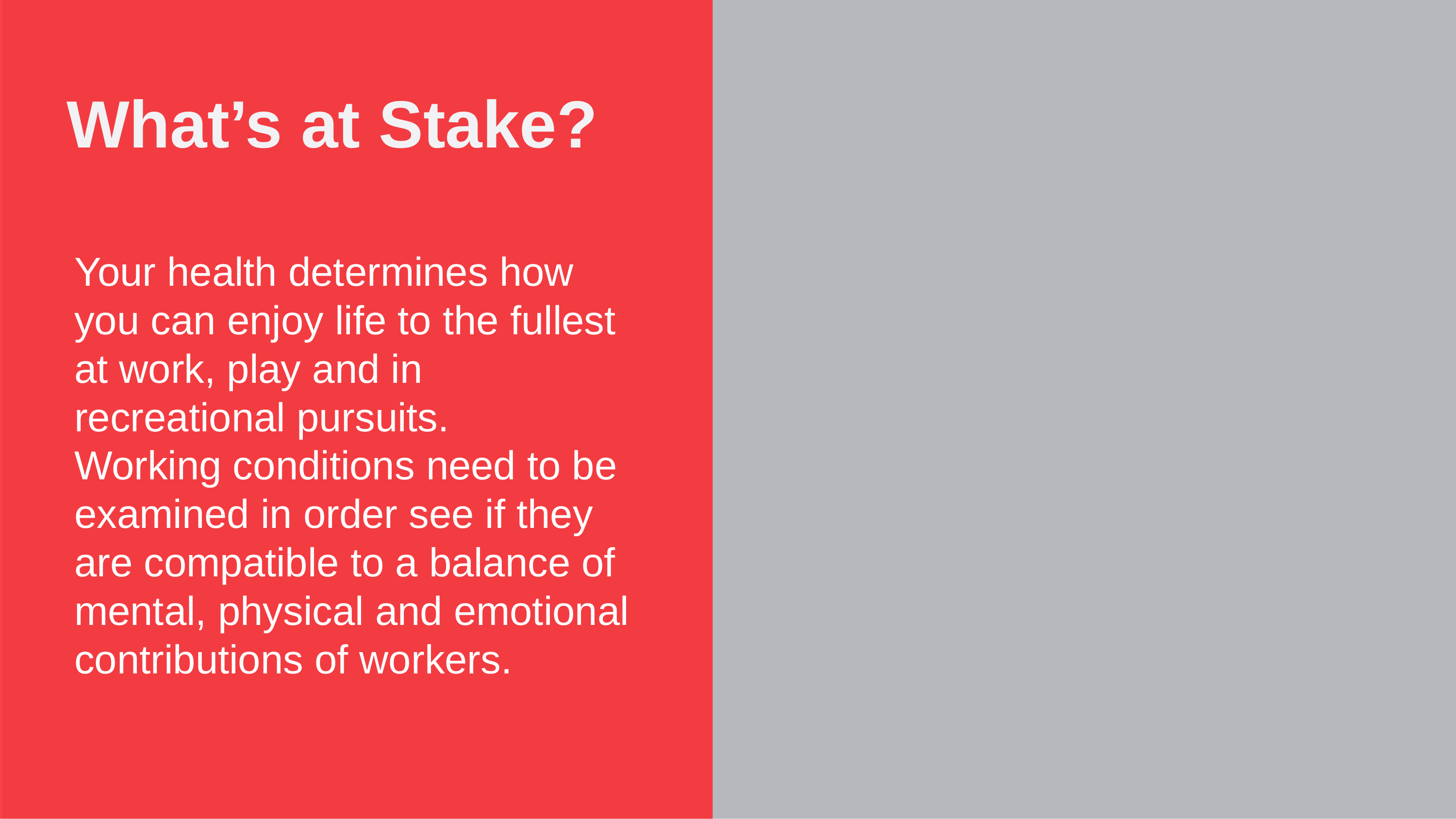

What’s at Stake?
Your health determines how you can enjoy life to the fullest at work, play and in recreational pursuits.
Working conditions need to be examined in order see if they are compatible to a balance of mental, physical and emotional contributions of workers.